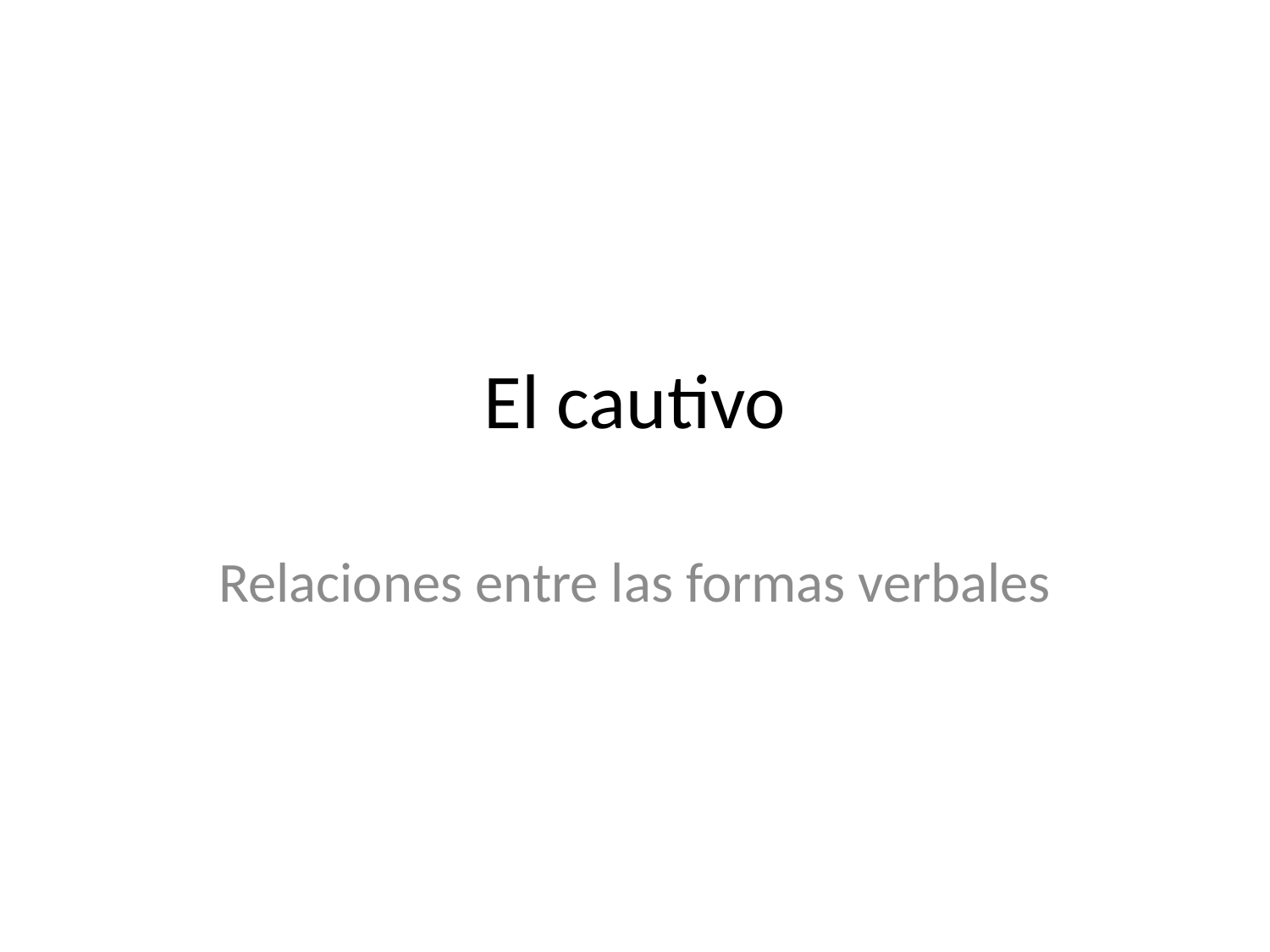

# El cautivo
Relaciones entre las formas verbales